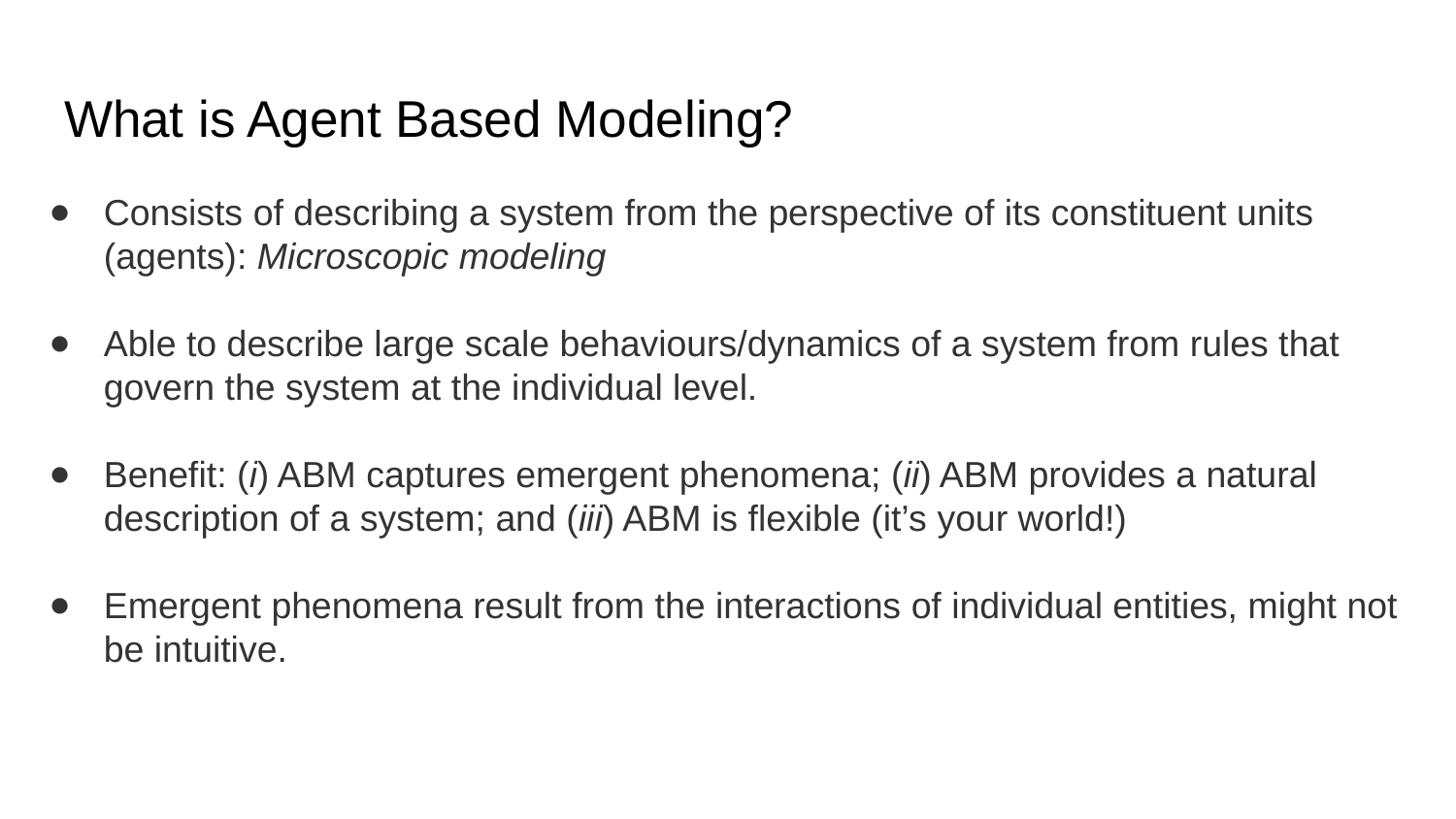

What is Agent Based Modeling?
Consists of describing a system from the perspective of its constituent units (agents): Microscopic modeling

Able to describe large scale behaviours/dynamics of a system from rules that govern the system at the individual level.

Benefit: (i) ABM captures emergent phenomena; (ii) ABM provides a natural description of a system; and (iii) ABM is flexible (it’s your world!)

Emergent phenomena result from the interactions of individual entities, might not be intuitive.